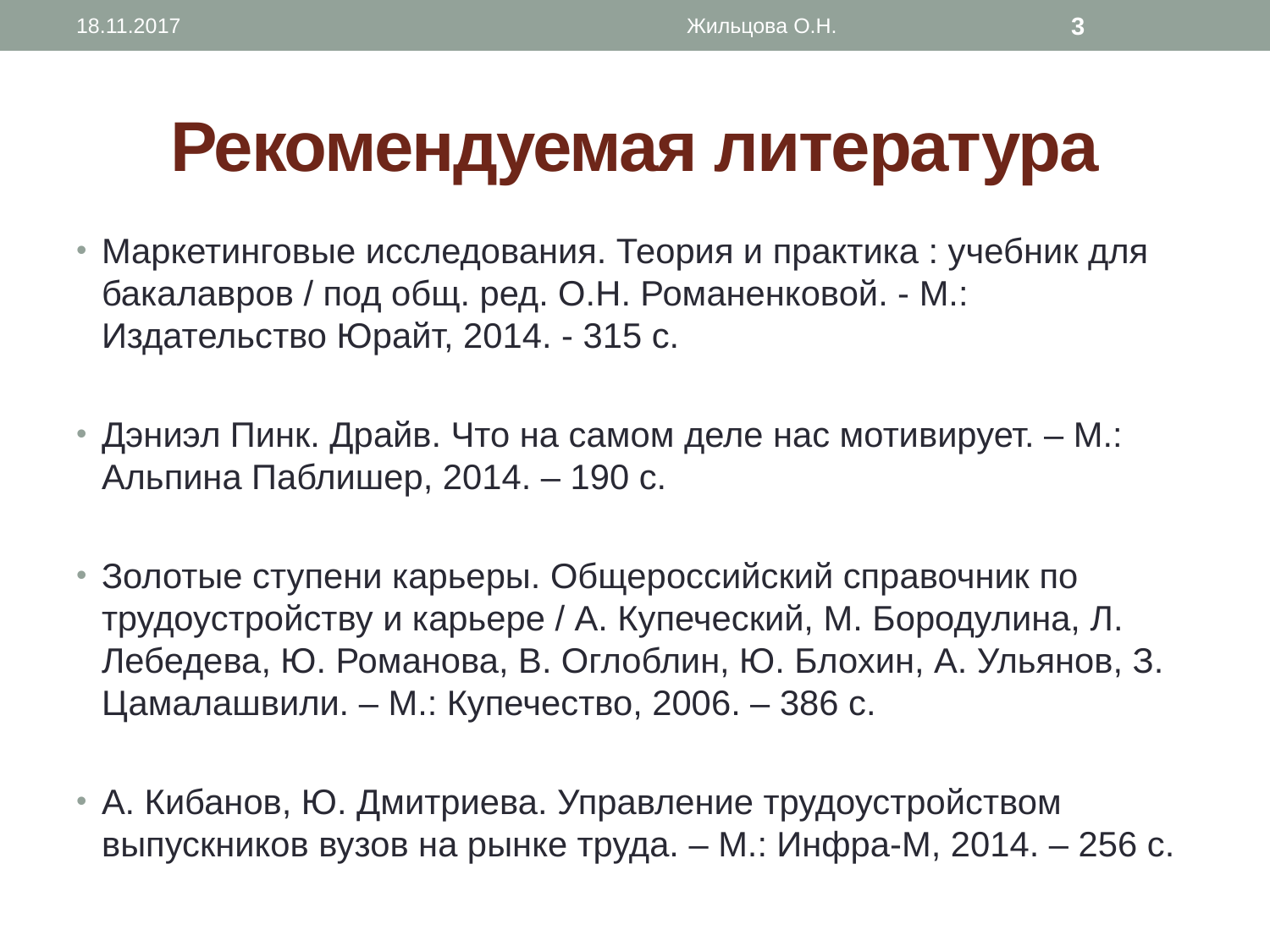

18.11.2017
Жильцова О.Н.
3
# Рекомендуемая литература
Маркетинговые исследования. Теория и практика : учебник для бакалавров / под общ. ред. О.Н. Романенковой. - М.: Издательство Юрайт, 2014. - 315 с.

Дэниэл Пинк. Драйв. Что на самом деле нас мотивирует. – М.: Альпина Паблишер, 2014. – 190 с.

Золотые ступени карьеры. Общероссийский справочник по трудоустройству и карьере / А. Купеческий, М. Бородулина, Л. Лебедева, Ю. Романова, В. Оглоблин, Ю. Блохин, А. Ульянов, З. Цамалашвили. – М.: Купечество, 2006. – 386 с.

А. Кибанов, Ю. Дмитриева. Управление трудоустройством выпускников вузов на рынке труда. – М.: Инфра-М, 2014. – 256 с.